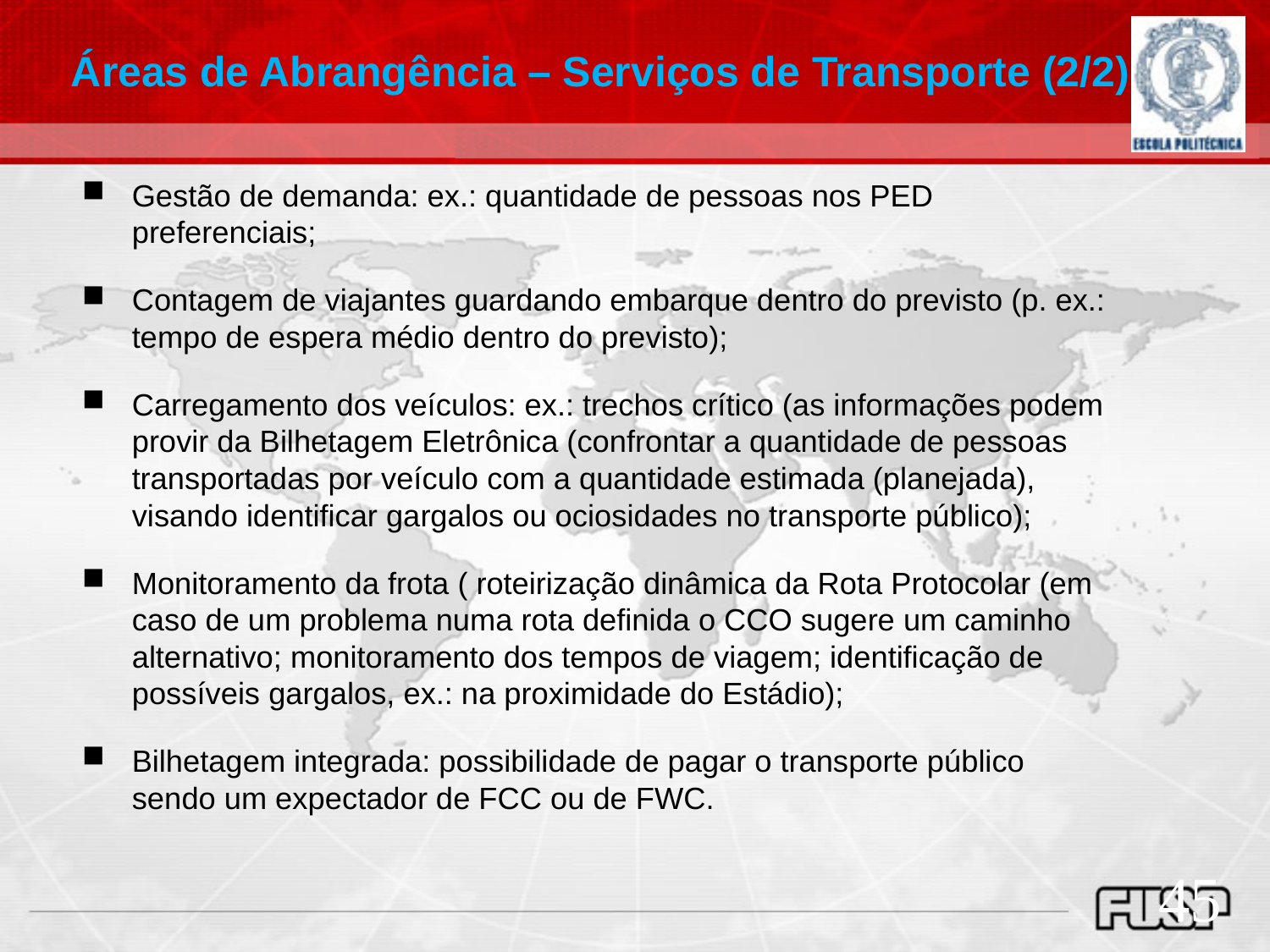

Áreas de Abrangência – Serviços de Transporte (2/2)
Gestão de demanda: ex.: quantidade de pessoas nos PED preferenciais;
Contagem de viajantes guardando embarque dentro do previsto (p. ex.: tempo de espera médio dentro do previsto);
Carregamento dos veículos: ex.: trechos crítico (as informações podem provir da Bilhetagem Eletrônica (confrontar a quantidade de pessoas transportadas por veículo com a quantidade estimada (planejada), visando identificar gargalos ou ociosidades no transporte público);
Monitoramento da frota ( roteirização dinâmica da Rota Protocolar (em caso de um problema numa rota definida o CCO sugere um caminho alternativo; monitoramento dos tempos de viagem; identificação de  possíveis gargalos, ex.: na proximidade do Estádio);
Bilhetagem integrada: possibilidade de pagar o transporte público sendo um expectador de FCC ou de FWC.
45